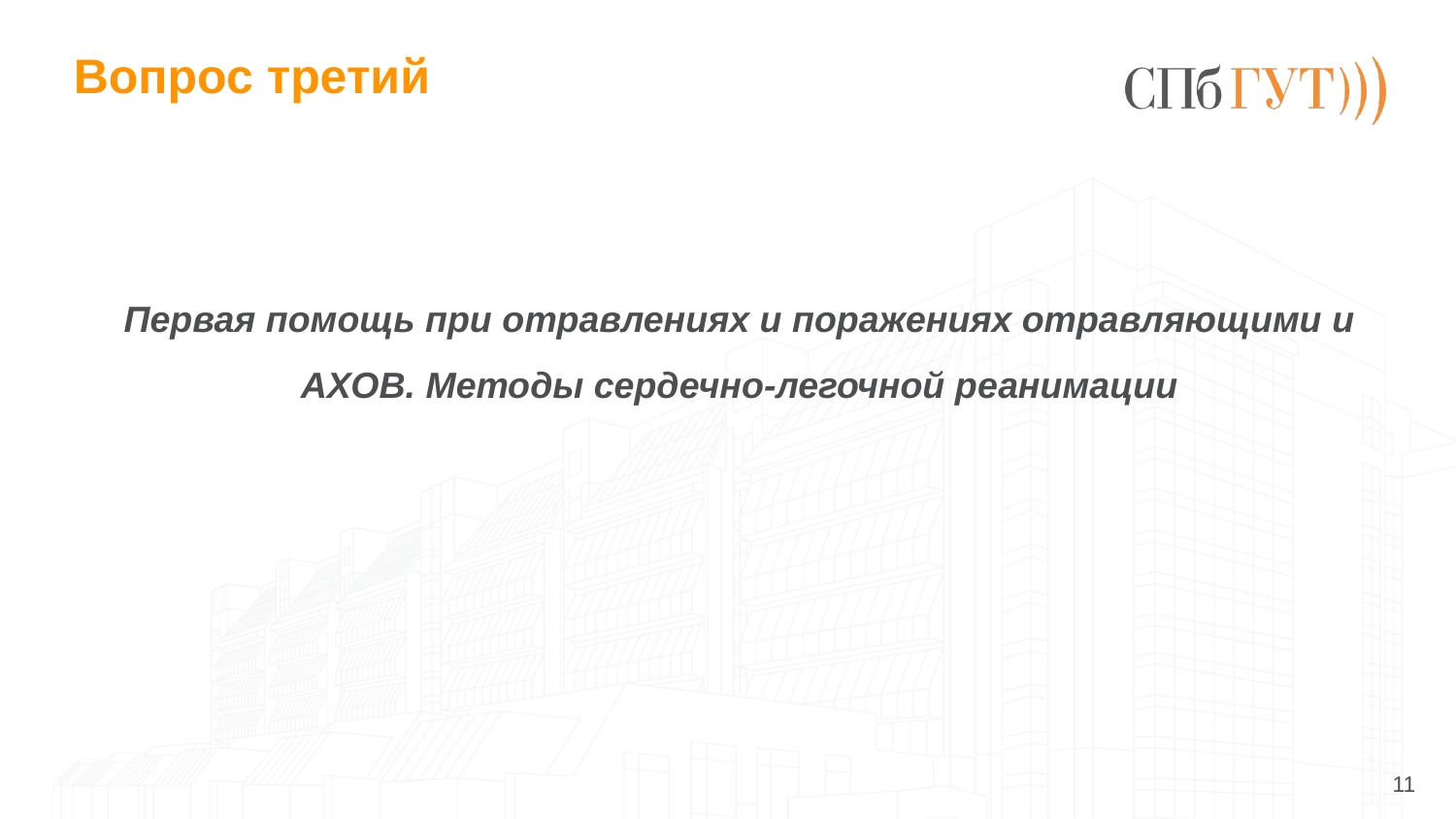

# Вопрос третий
Первая помощь при отравлениях и поражениях отравляющими и АХОВ. Методы сердечно-легочной реанимации
11